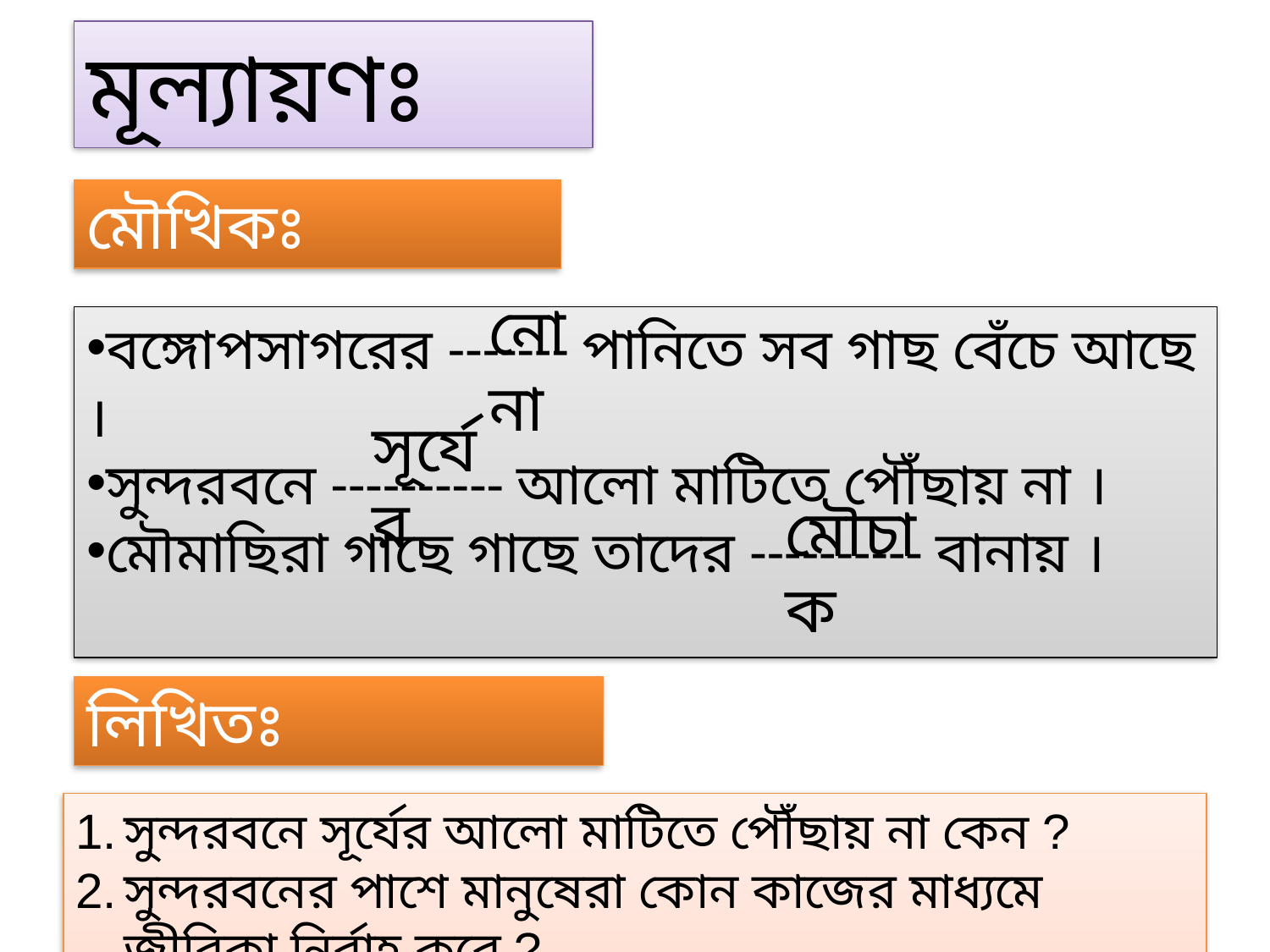

মূল্যায়ণঃ
মৌখিকঃ
নোনা
বঙ্গোপসাগরের ------- পানিতে সব গাছ বেঁচে আছে ।
সুন্দরবনে ---------- আলো মাটিতে পৌঁছায় না ।
মৌমাছিরা গাছে গাছে তাদের ---------- বানায় ।

সূর্যের
মৌচাক
লিখিতঃ
সুন্দরবনে সূর্যের আলো মাটিতে পৌঁছায় না কেন ?
সুন্দরবনের পাশে মানুষেরা কোন কাজের মাধ্যমে জীবিকা নির্বাহ করে ?